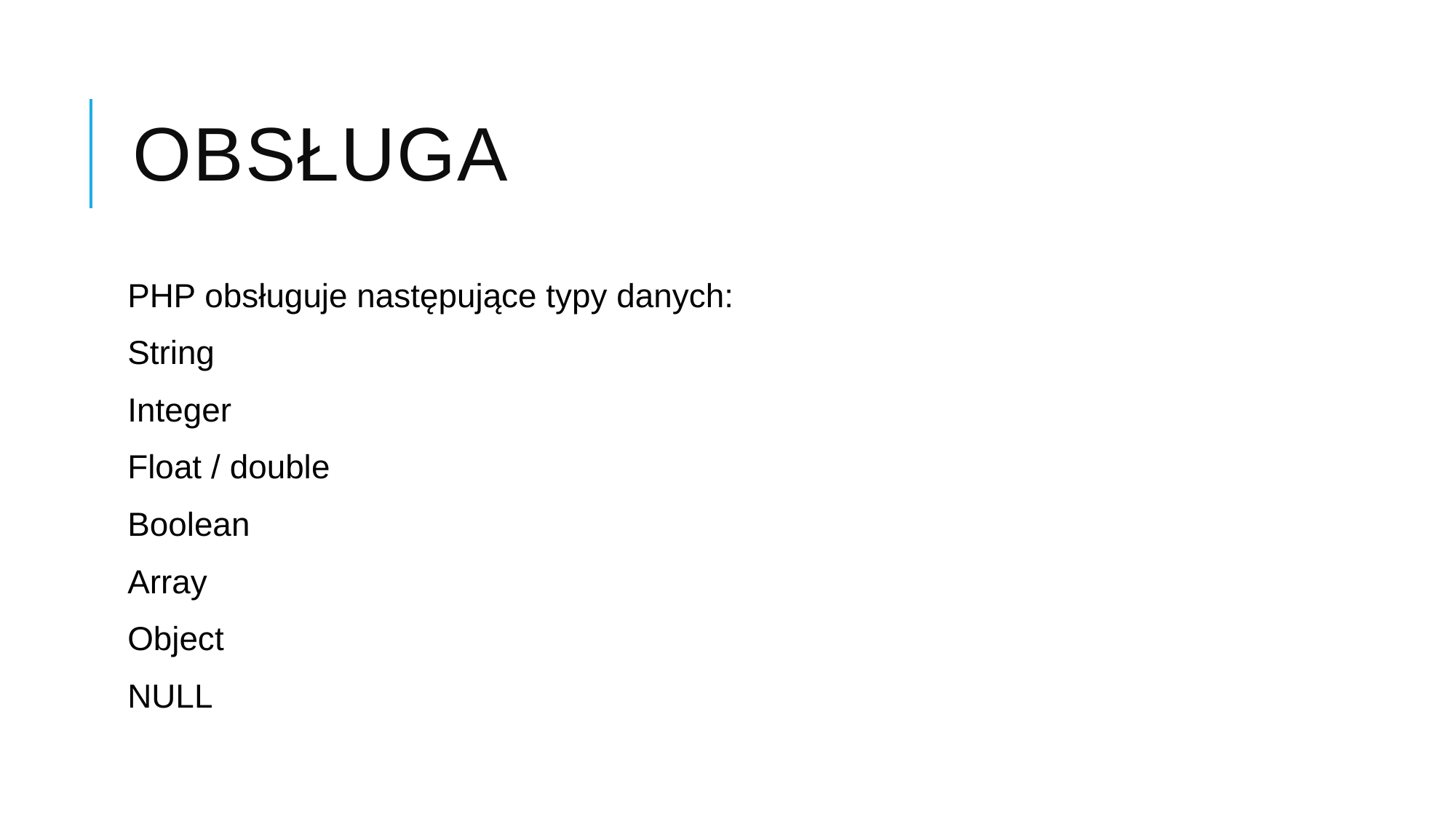

# Obsługa
PHP obsługuje następujące typy danych:
String
Integer
Float / double
Boolean
Array
Object
NULL